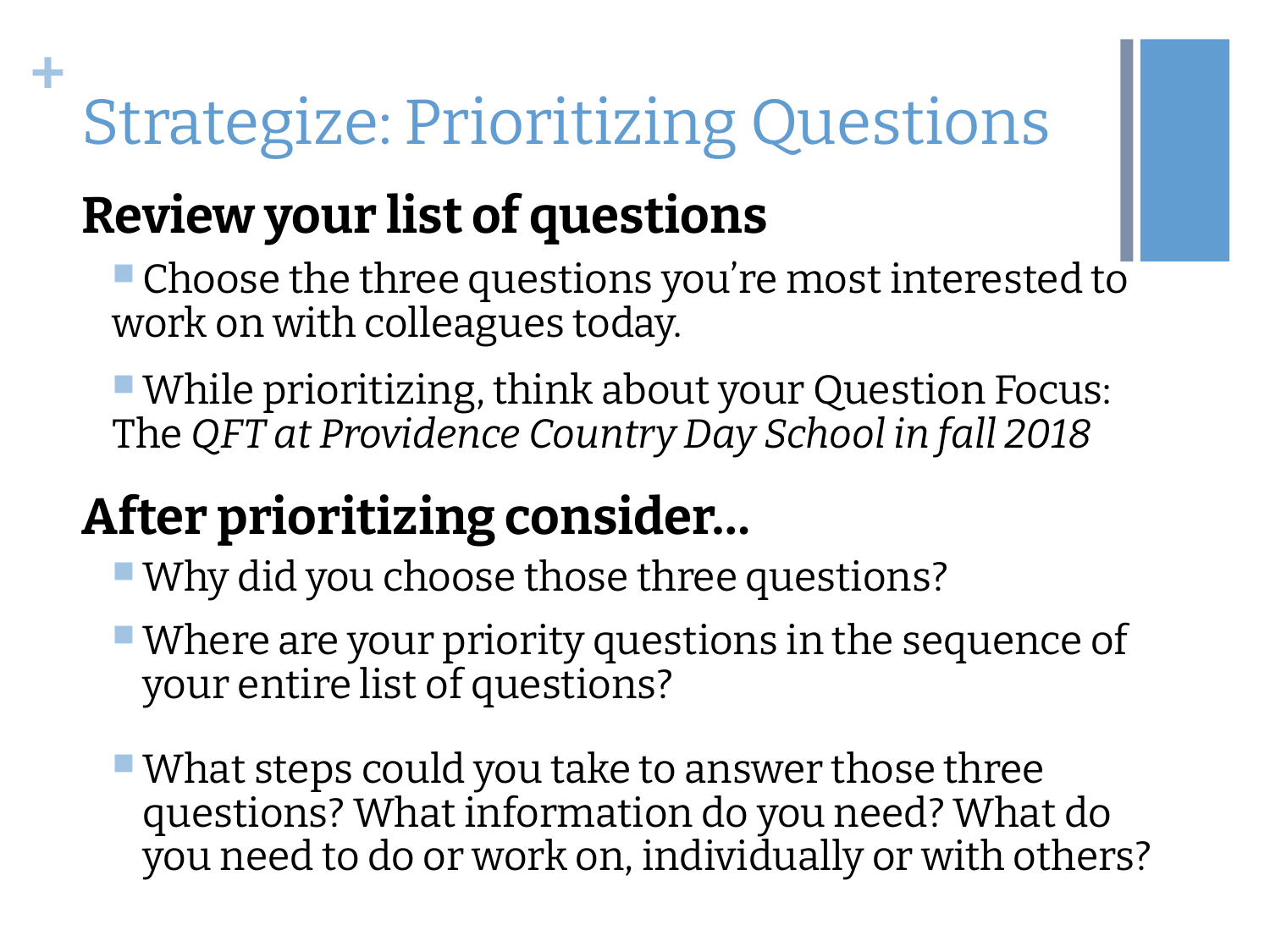

# Strategize: Prioritizing Questions
Review your list of questions
 Choose the three questions you’re most interested to work on with colleagues today.
 While prioritizing, think about your Question Focus: The QFT at Providence Country Day School in fall 2018
After prioritizing consider…
Why did you choose those three questions?
Where are your priority questions in the sequence of your entire list of questions?
What steps could you take to answer those three questions? What information do you need? What do you need to do or work on, individually or with others?